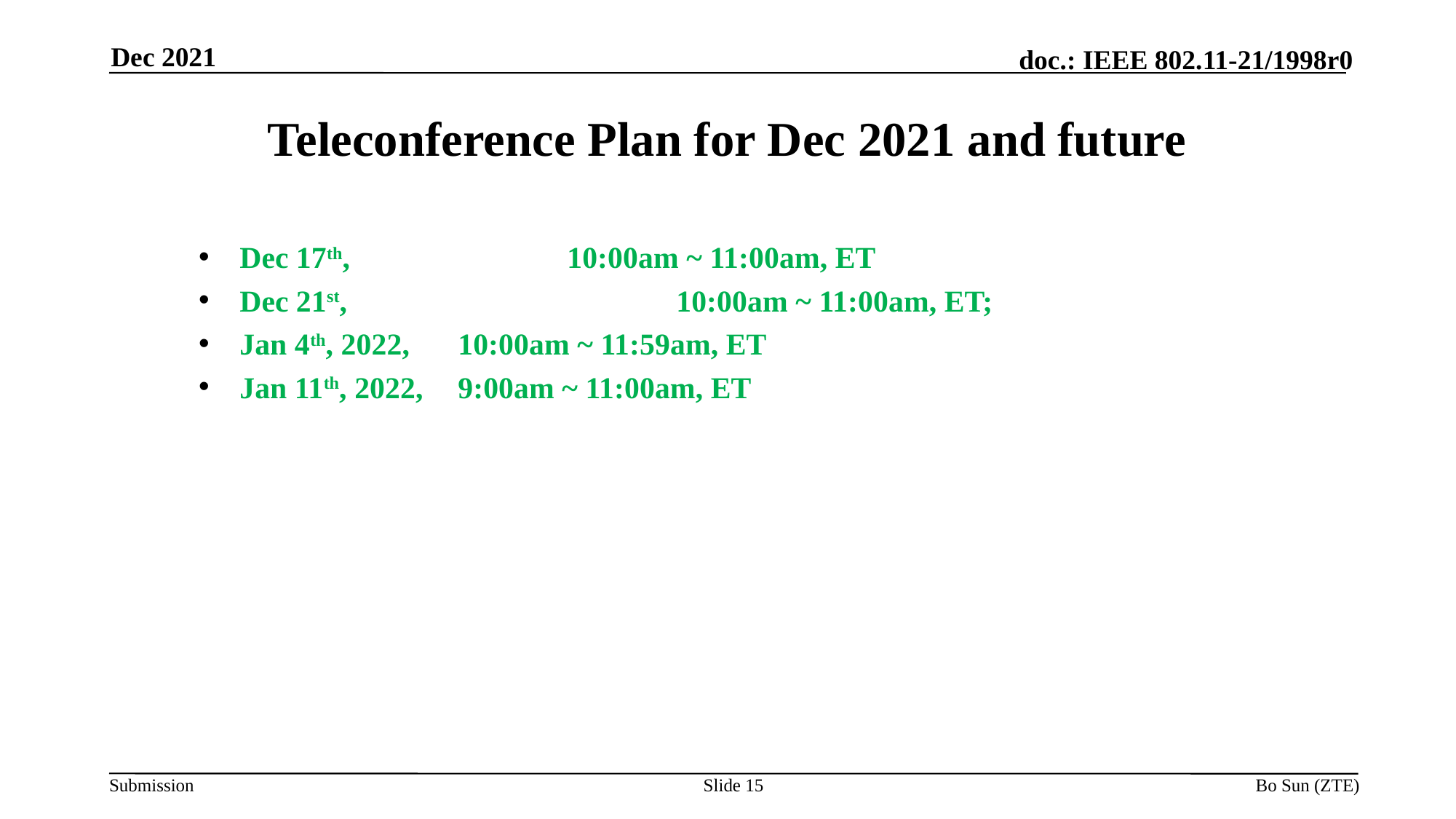

Dec 2021
# Teleconference Plan for Dec 2021 and future
Dec 17th, 		10:00am ~ 11:00am, ET
Dec 21st, 			10:00am ~ 11:00am, ET;
Jan 4th, 2022, 	10:00am ~ 11:59am, ET
Jan 11th, 2022, 	9:00am ~ 11:00am, ET

Slide 15
Bo Sun (ZTE)